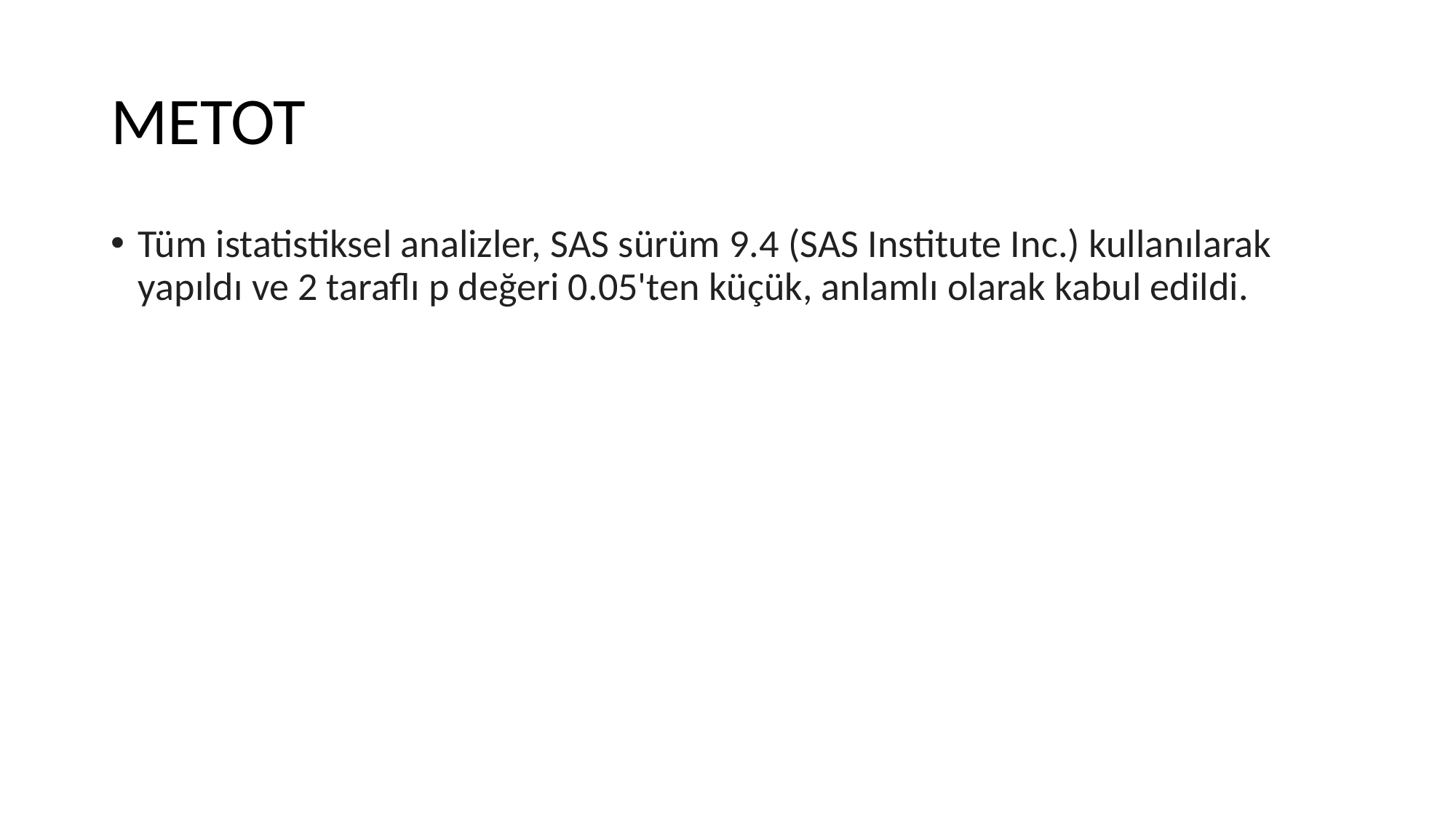

# METOT
Tüm istatistiksel analizler, SAS sürüm 9.4 (SAS Institute Inc.) kullanılarak yapıldı ve 2 taraflı p değeri 0.05'ten küçük, anlamlı olarak kabul edildi.